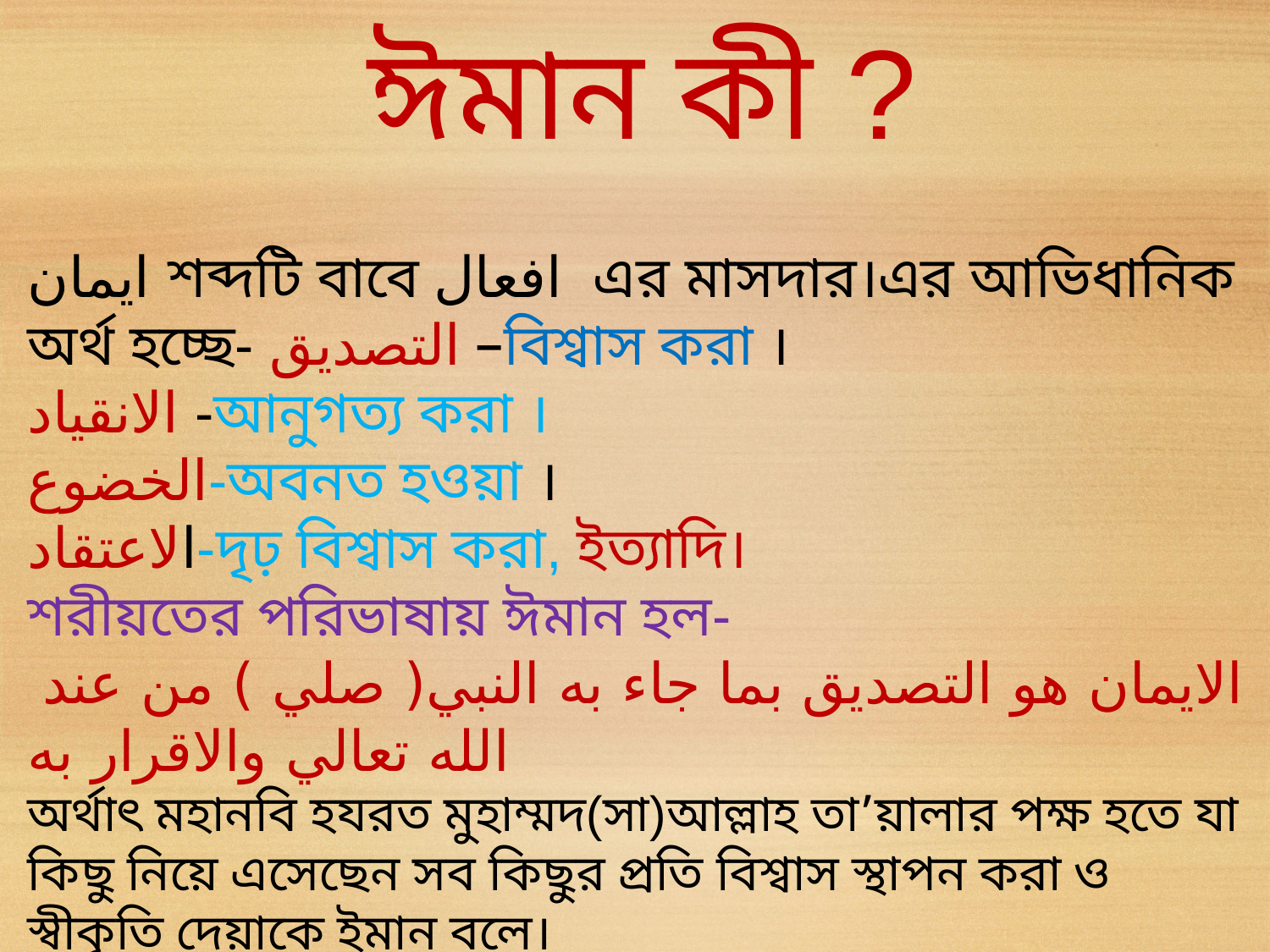

ঈমান কী ?
ايمان শব্দটি বাবে افعال  এর মাসদার।এর আভিধানিক অর্থ হচ্ছে- التصديق –বিশ্বাস করা ।
الانقياد -আনুগত্য করা ।
الخضوع-অবনত হওয়া ।
الاعتقاد-দৃঢ় বিশ্বাস করা, ইত্যাদি।
শরীয়তের পরিভাষায় ঈমান হল-
 الايمان هو التصديق بما جاء به النبي( صلي ) من عند الله تعالي والاقرار به
অর্থাৎ মহানবি হযরত মুহাম্মদ(সা)আল্লাহ তা’য়ালার পক্ষ হতে যা কিছু নিয়ে এসেছেন সব কিছুর প্রতি বিশ্বাস স্থাপন করা ও স্বীকৃতি দেয়াকে ইমান বলে।